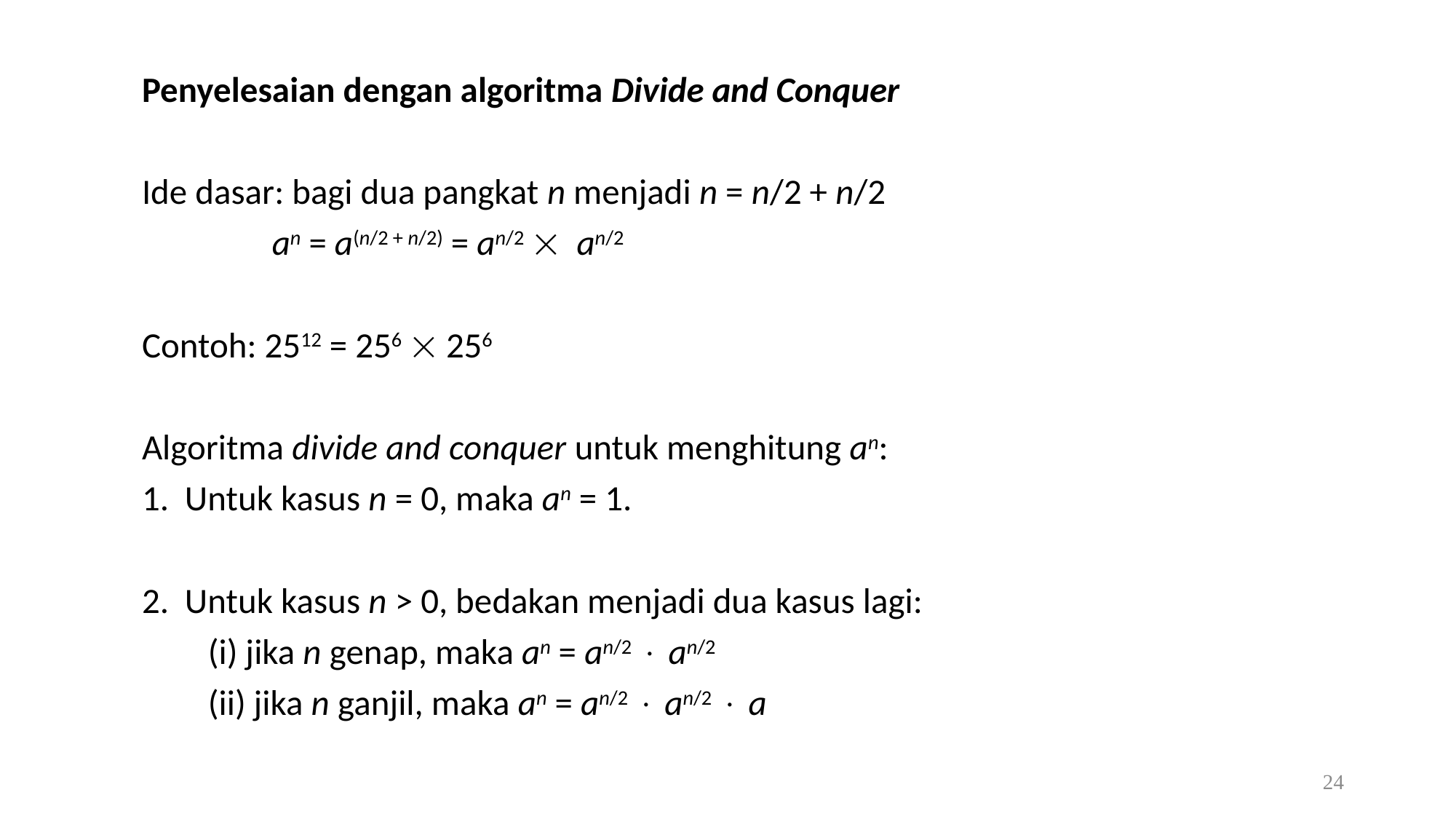

Penyelesaian dengan algoritma Divide and Conquer

Ide dasar: bagi dua pangkat n menjadi n = n/2 + n/2
		        an = a(n/2 + n/2) = an/2 ×  an/2

Contoh: 2512 = 256 × 256

Algoritma divide and conquer untuk menghitung an:
1.  Untuk kasus n = 0, maka an = 1.

2.  Untuk kasus n > 0, bedakan menjadi dua kasus lagi:
	(i) jika n genap, maka an = an/2 ⋅ an/2
	(ii) jika n ganjil, maka an = an/2 ⋅ an/2 ⋅ a
24